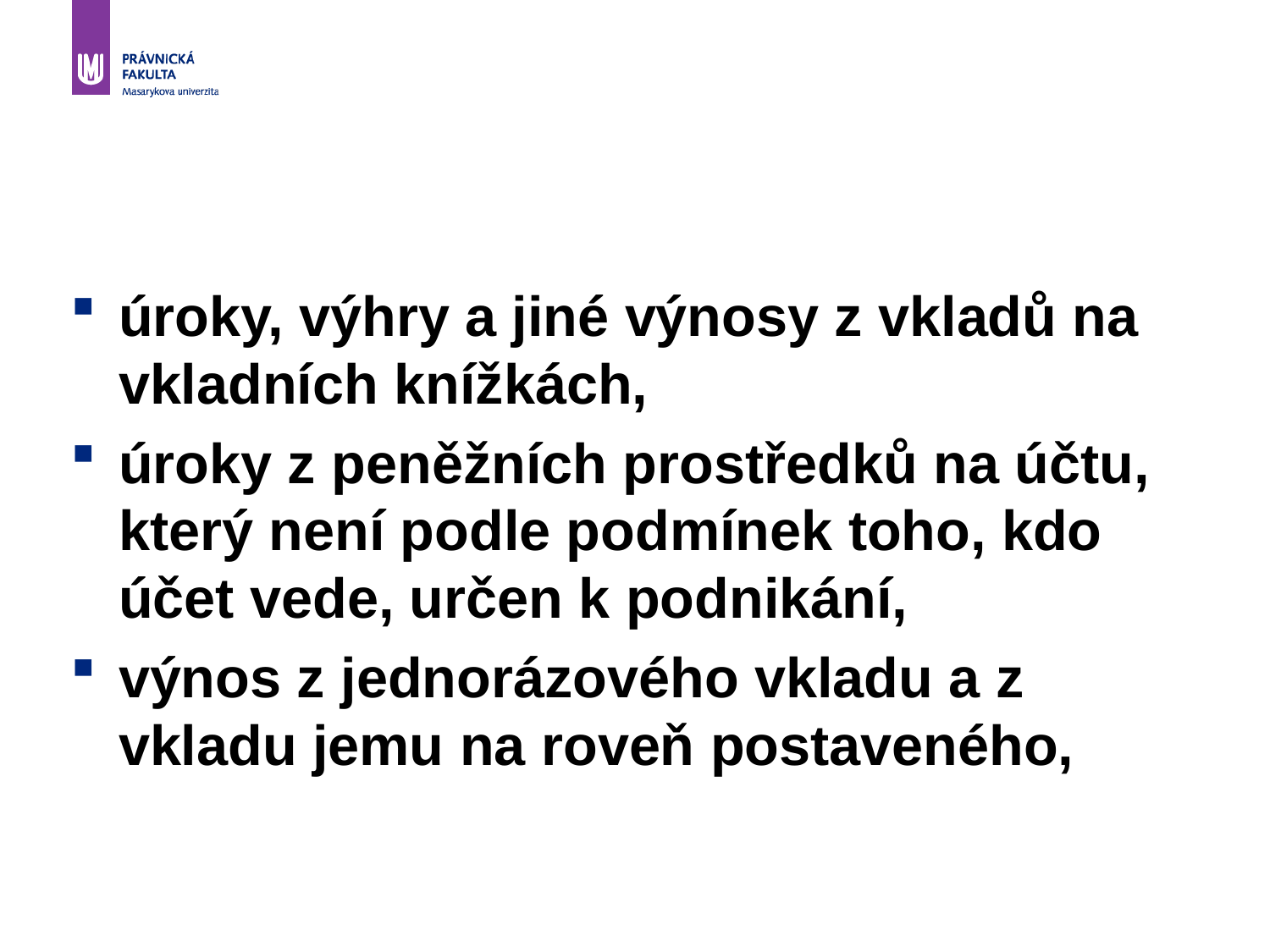

úroky, výhry a jiné výnosy z vkladů na vkladních knížkách,
úroky z peněžních prostředků na účtu, který není podle podmínek toho, kdo účet vede, určen k podnikání,
výnos z jednorázového vkladu a z vkladu jemu na roveň postaveného,